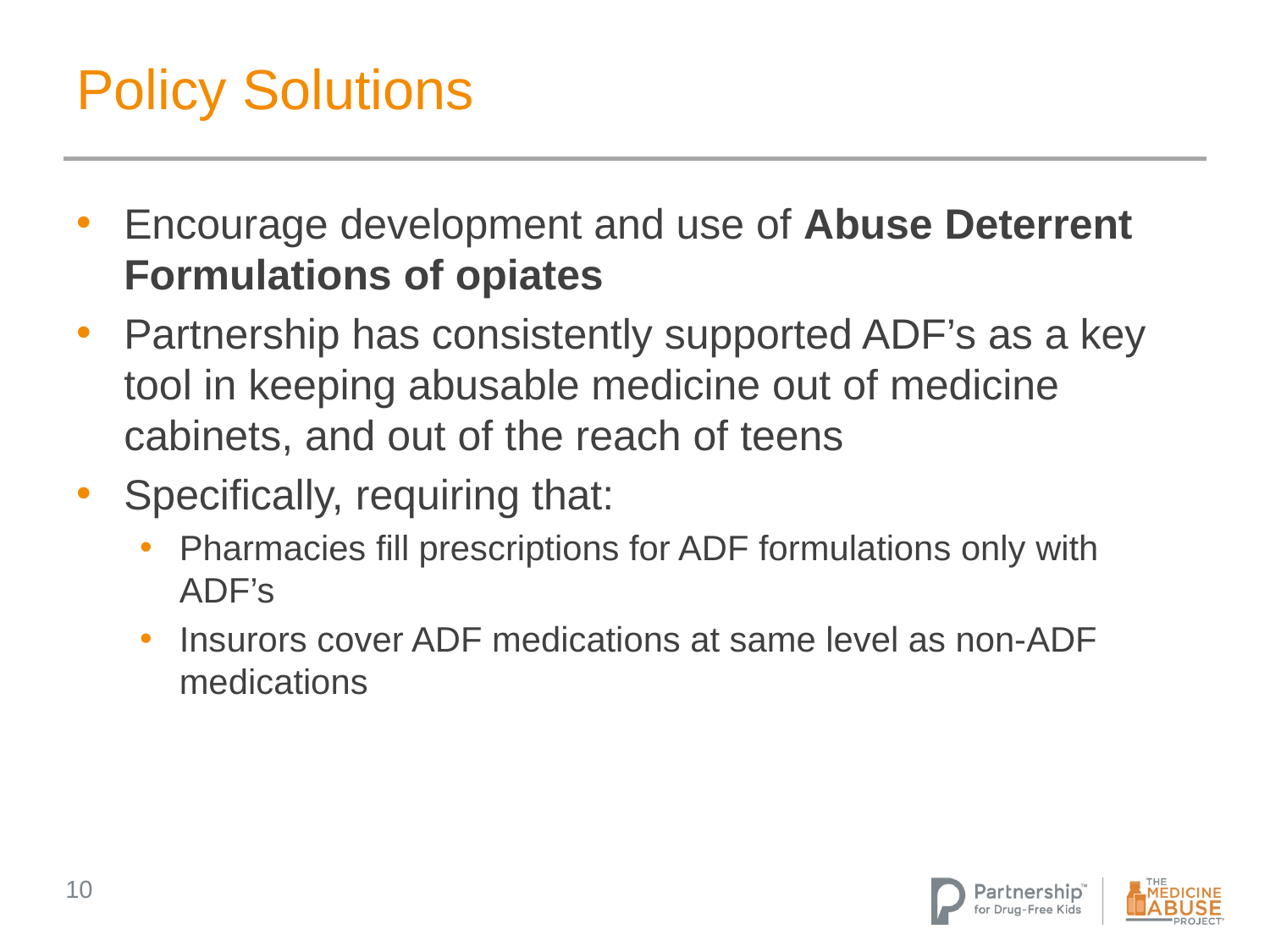

# Policy Solutions
Encourage development and use of Abuse Deterrent Formulations of opiates
Partnership has consistently supported ADF’s as a key tool in keeping abusable medicine out of medicine cabinets, and out of the reach of teens
Specifically, requiring that:
Pharmacies fill prescriptions for ADF formulations only with ADF’s
Insurors cover ADF medications at same level as non-ADF medications

10